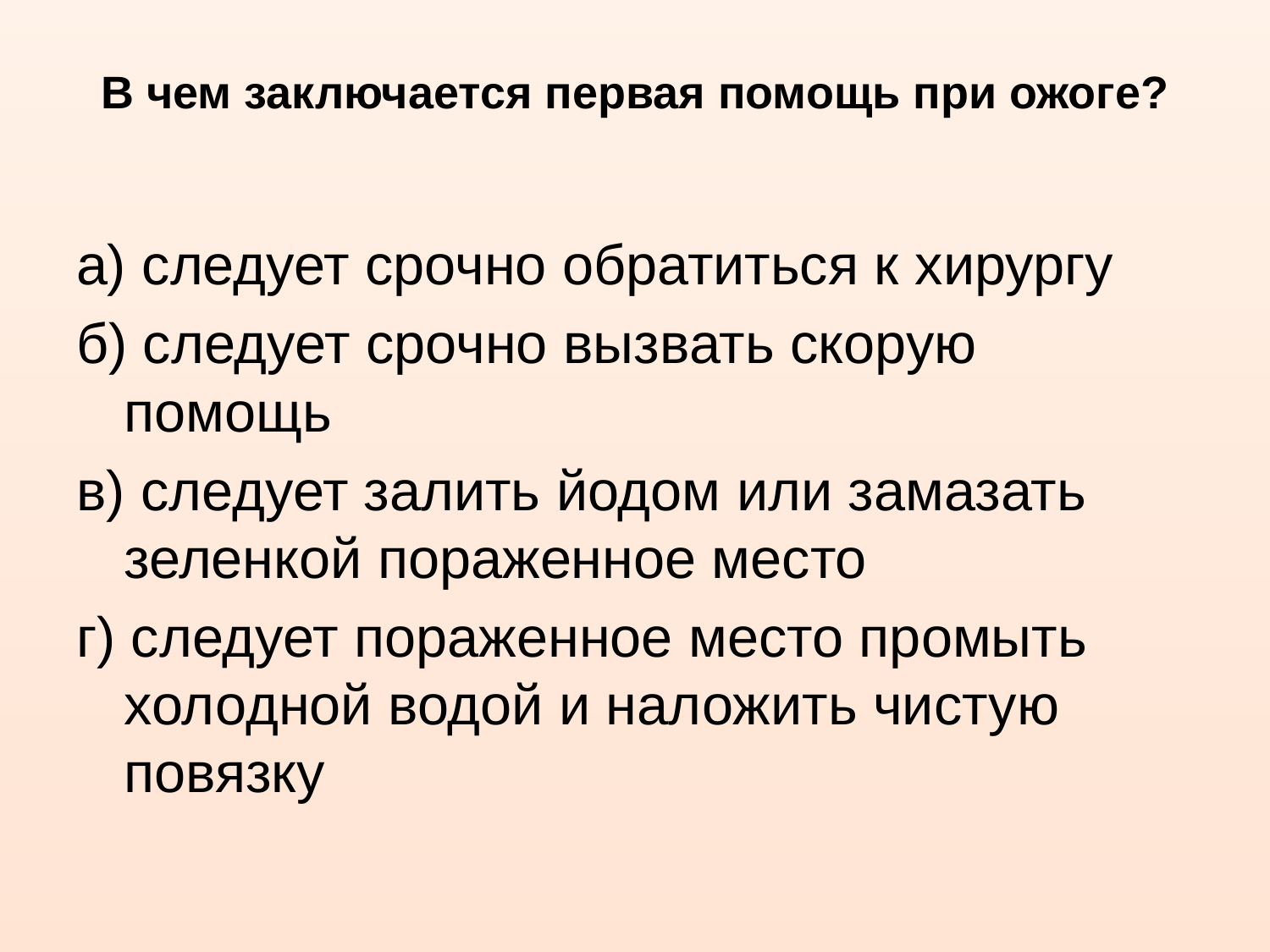

# В чем заключается первая помощь при ожоге?
а) следует срочно обратиться к хирургу
б) следует срочно вызвать скорую помощь
в) следует залить йодом или замазать зеленкой пораженное место
г) следует пораженное место промыть холодной водой и наложить чистую повязку